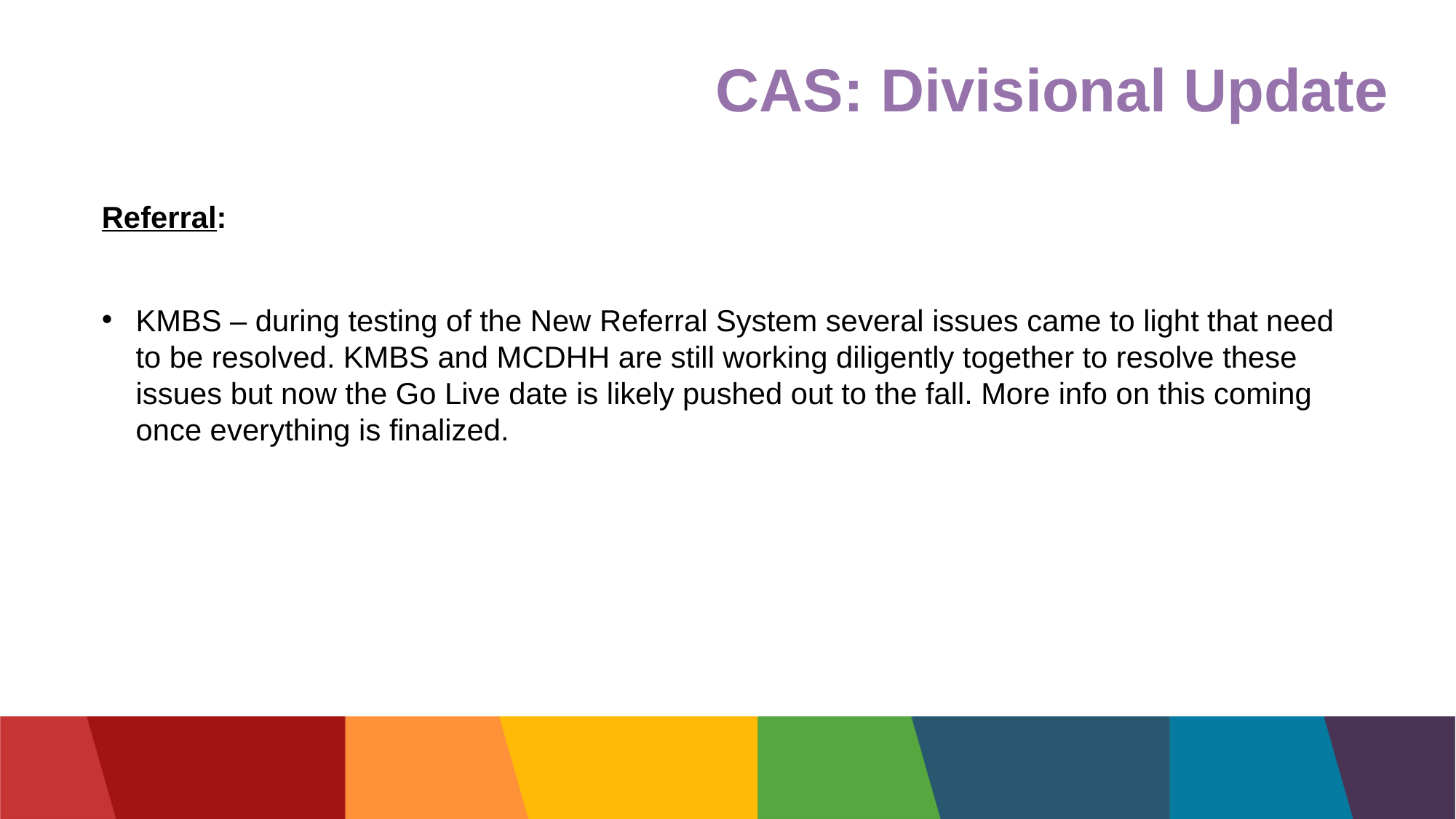

# CAS: Divisional Update
Referral:

KMBS – during testing of the New Referral System several issues came to light that need to be resolved. KMBS and MCDHH are still working diligently together to resolve these issues but now the Go Live date is likely pushed out to the fall. More info on this coming once everything is finalized.